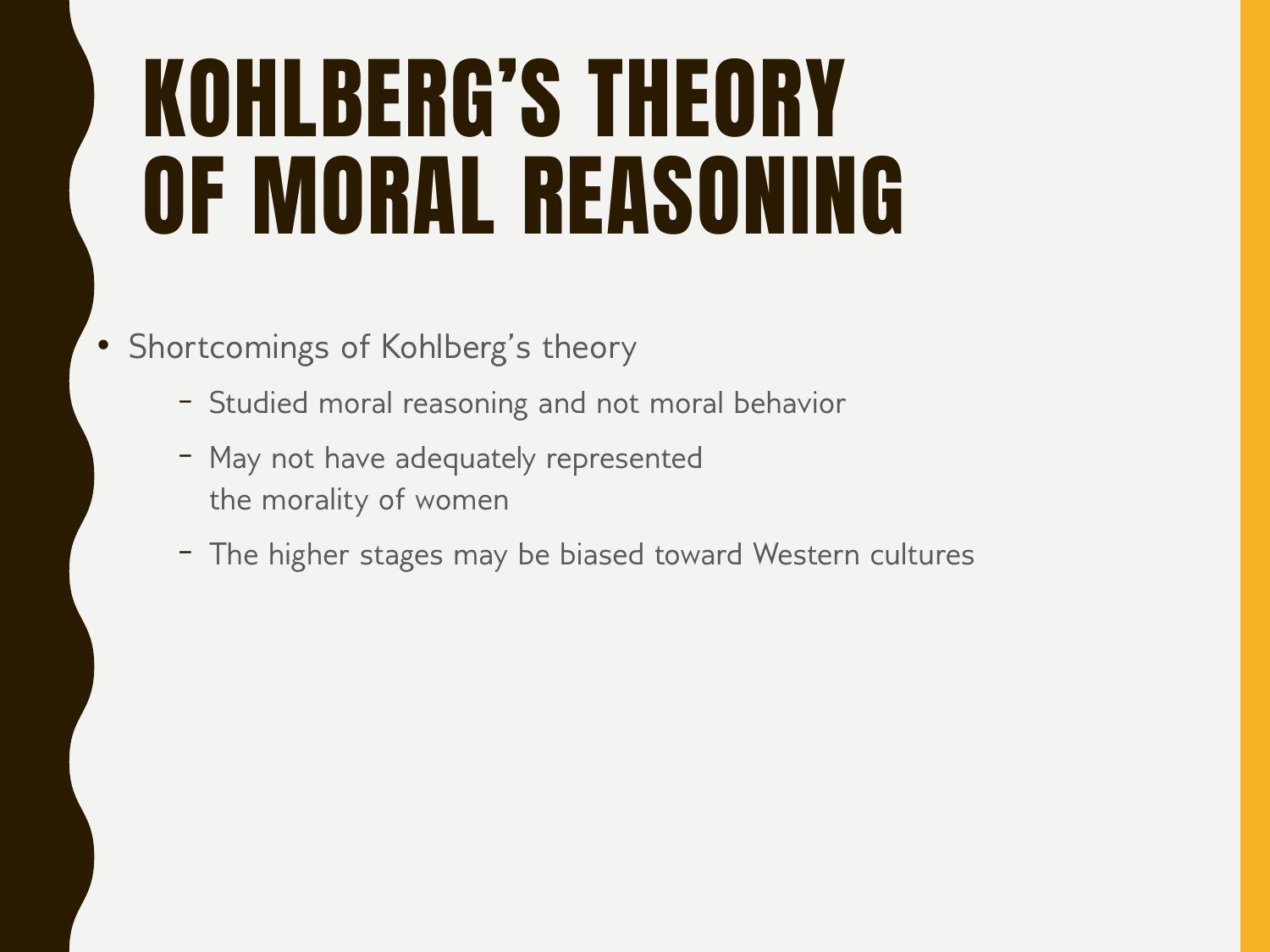

# Kohlberg’s Theory of Moral Reasoning
Shortcomings of Kohlberg’s theory
Studied moral reasoning and not moral behavior
May not have adequately represented
the morality of women
The higher stages may be biased toward Western cultures